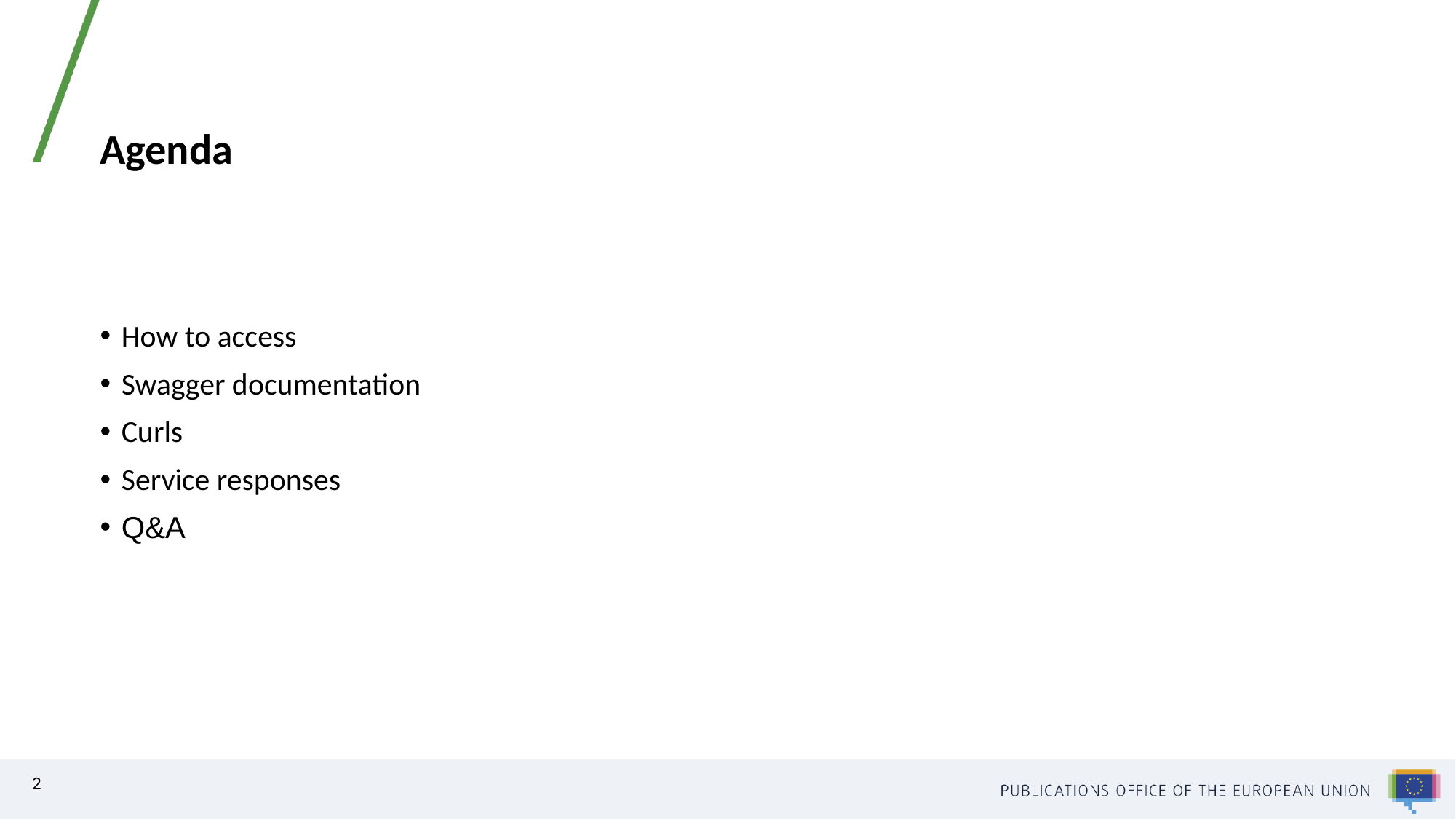

Agenda

How to access
Swagger documentation
Curls
Service responses
Q&A

2